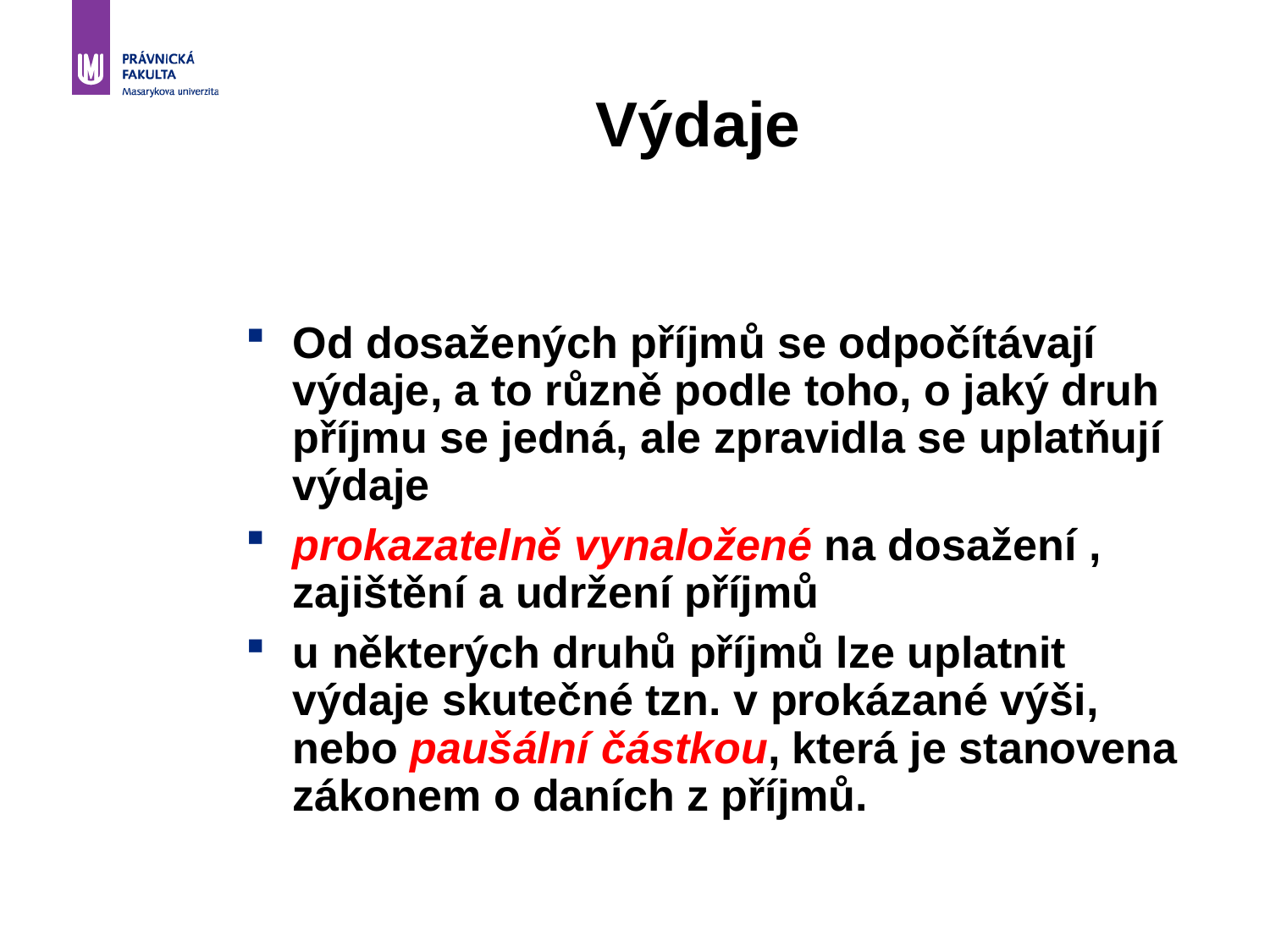

Výdaje
Od dosažených příjmů se odpočítávají výdaje, a to různě podle toho, o jaký druh příjmu se jedná, ale zpravidla se uplatňují výdaje
prokazatelně vynaložené na dosažení , zajištění a udržení příjmů
u některých druhů příjmů lze uplatnit výdaje skutečné tzn. v prokázané výši, nebo paušální částkou, která je stanovena zákonem o daních z příjmů.